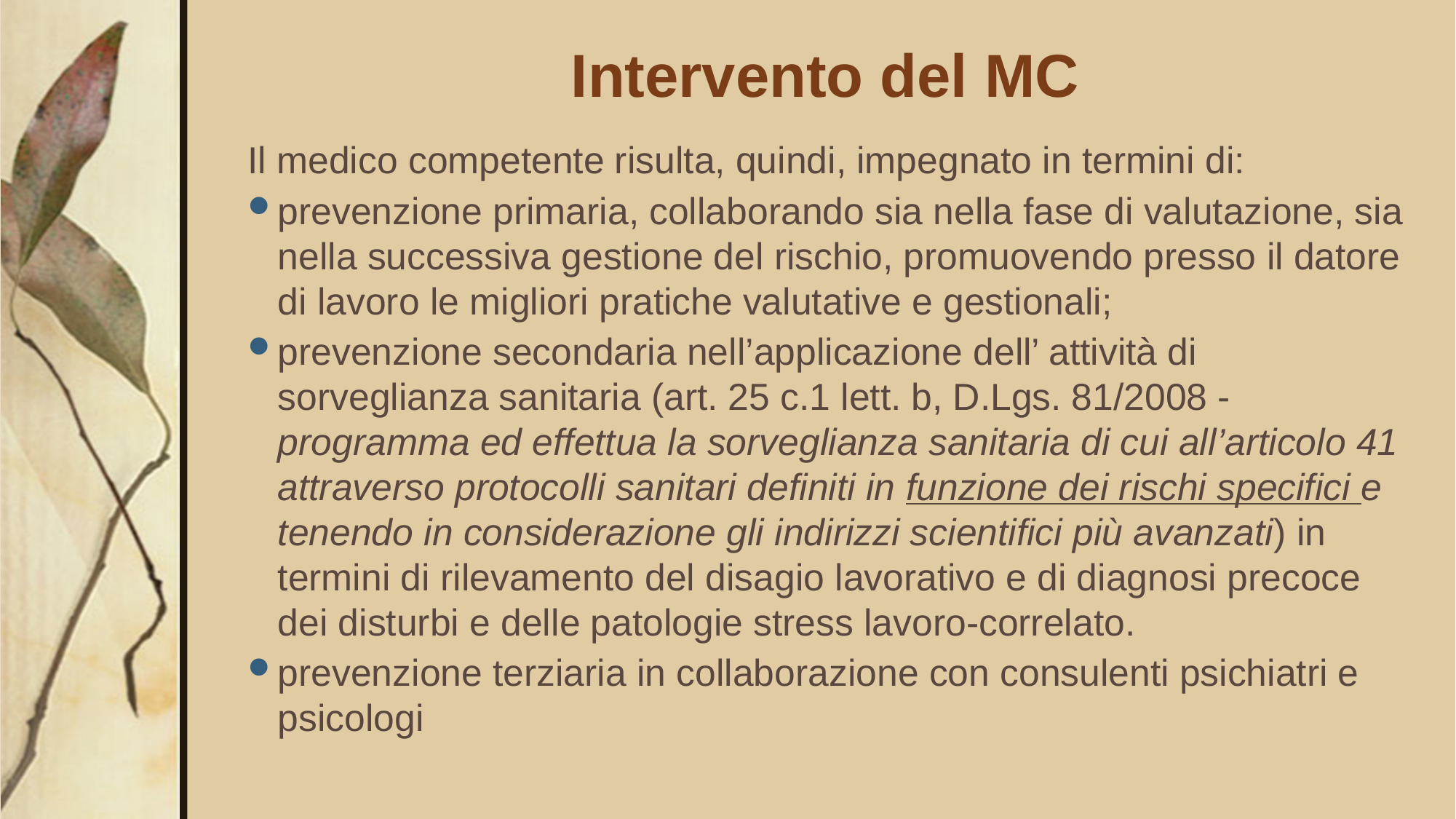

# Intervento del MC
Il medico competente risulta, quindi, impegnato in termini di:
prevenzione primaria, collaborando sia nella fase di valutazione, sia nella successiva gestione del rischio, promuovendo presso il datore di lavoro le migliori pratiche valutative e gestionali;
prevenzione secondaria nell’applicazione dell’ attività di sorveglianza sanitaria (art. 25 c.1 lett. b, D.Lgs. 81/2008 - programma ed effettua la sorveglianza sanitaria di cui all’articolo 41 attraverso protocolli sanitari definiti in funzione dei rischi specifici e tenendo in considerazione gli indirizzi scientifici più avanzati) in termini di rilevamento del disagio lavorativo e di diagnosi precoce dei disturbi e delle patologie stress lavoro-correlato.
prevenzione terziaria in collaborazione con consulenti psichiatri e psicologi